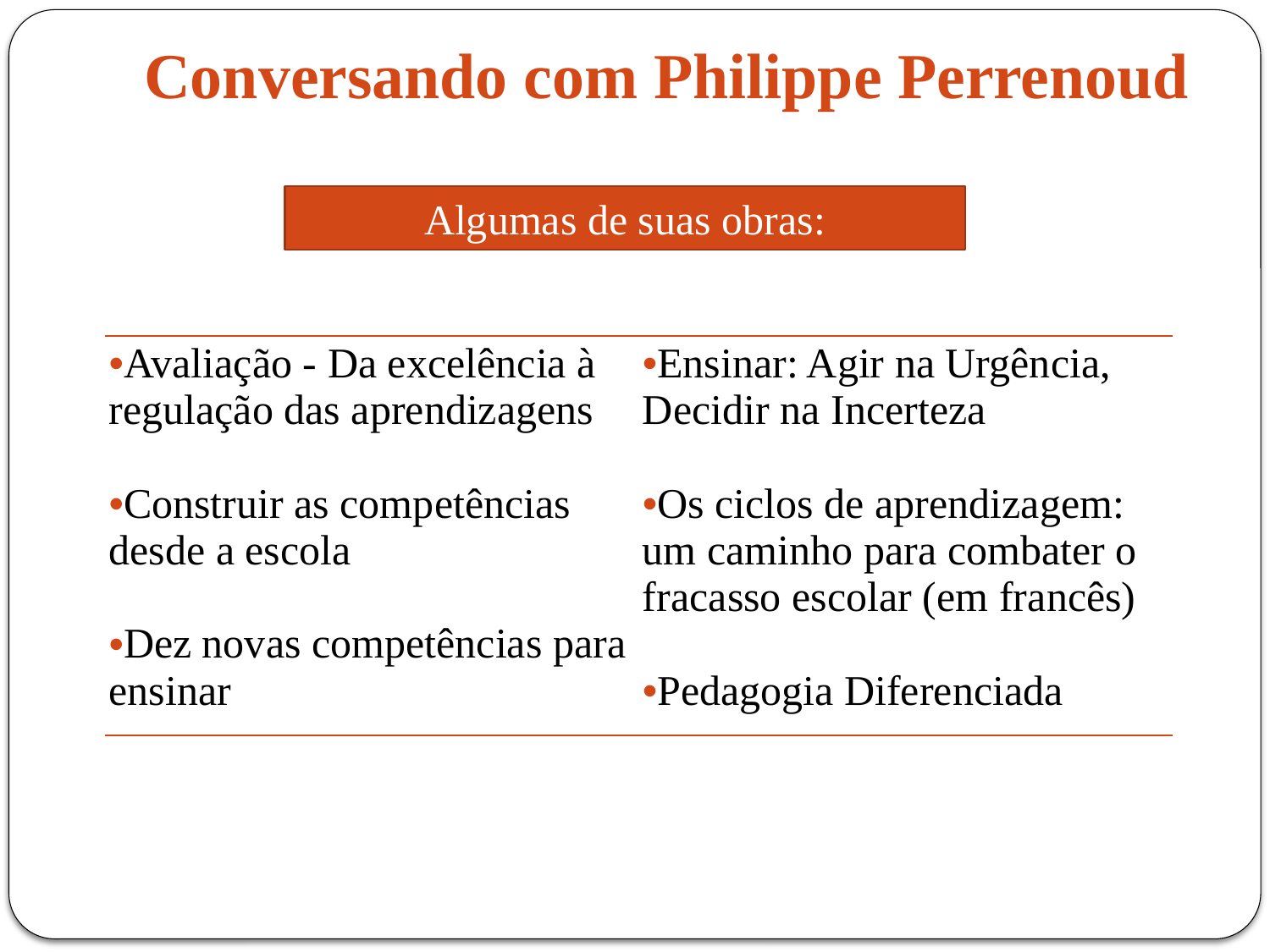

# Conversando com Philippe Perrenoud
Algumas de suas obras:
| Avaliação - Da excelência à regulação das aprendizagens Construir as competências desde a escola Dez novas competências para ensinar | Ensinar: Agir na Urgência, Decidir na Incerteza Os ciclos de aprendizagem: um caminho para combater o fracasso escolar (em francês) Pedagogia Diferenciada |
| --- | --- |